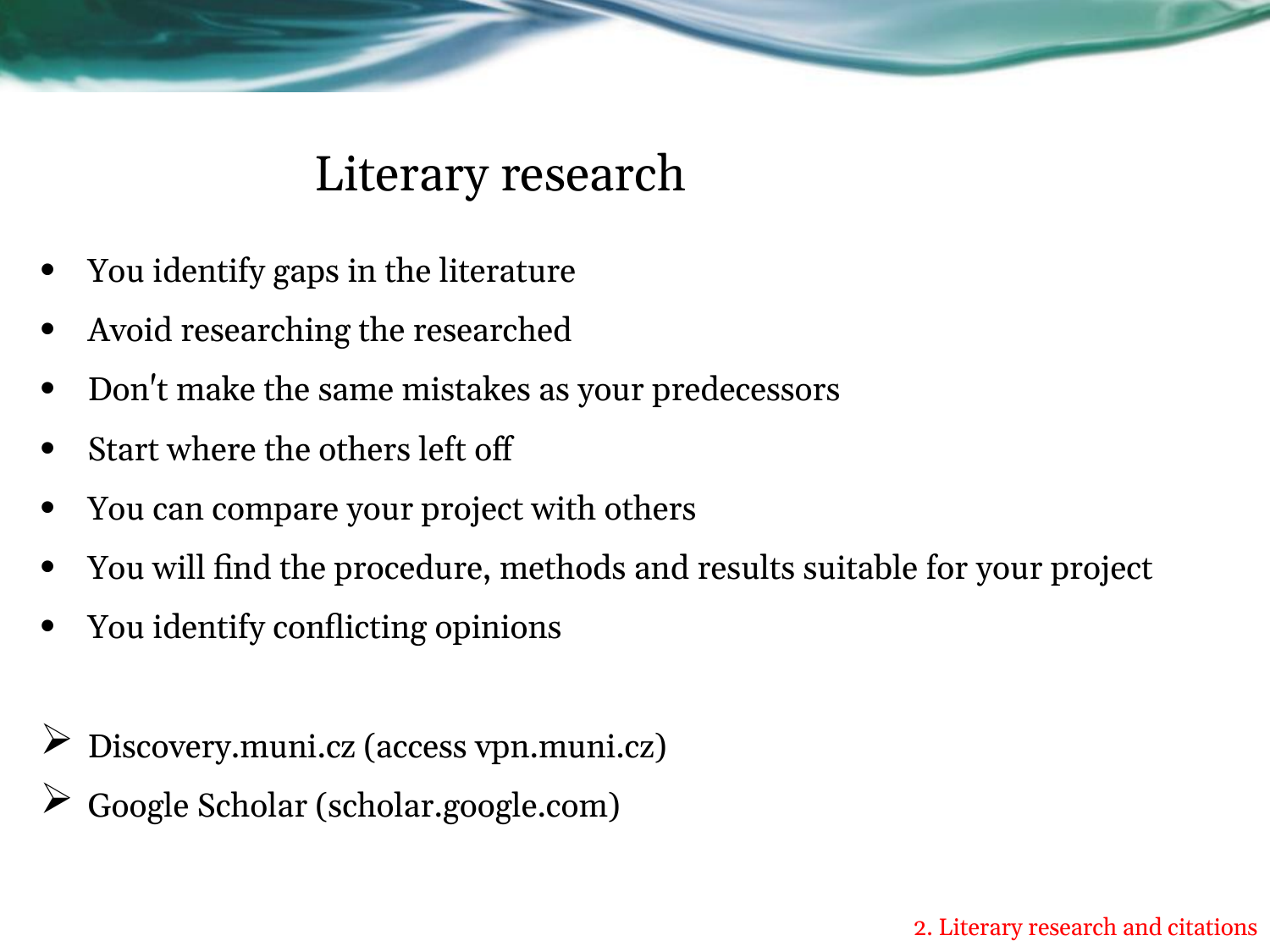

# Literary research
You identify gaps in the literature
Avoid researching the researched
Don't make the same mistakes as your predecessors
Start where the others left off
You can compare your project with others
You will find the procedure, methods and results suitable for your project
You identify conflicting opinions

Discovery.muni.cz (access vpn.muni.cz)
Google Scholar (scholar.google.com)
2. Literary research and citations